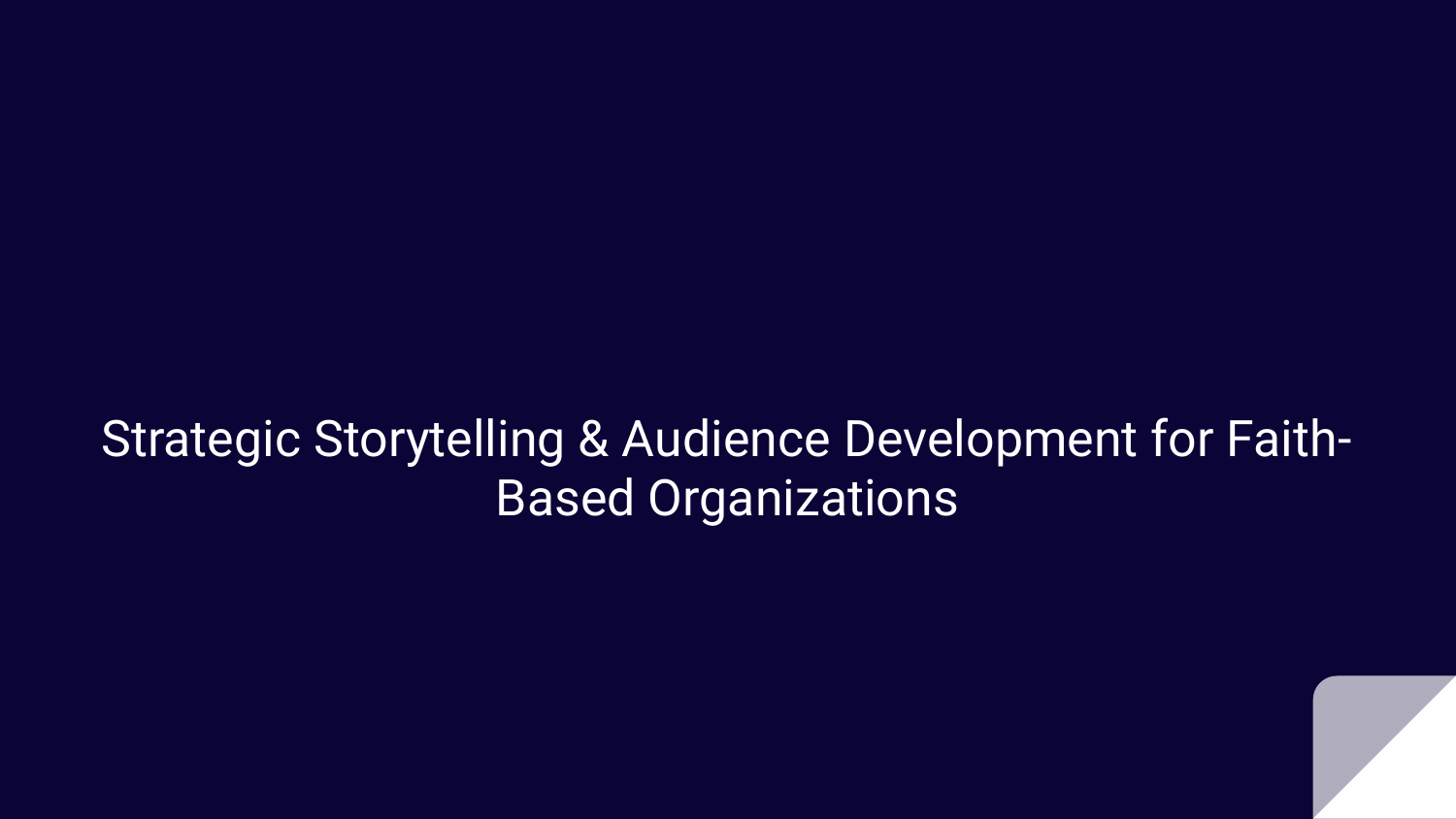

# Strategic Storytelling & Audience Development for Faith-Based Organizations